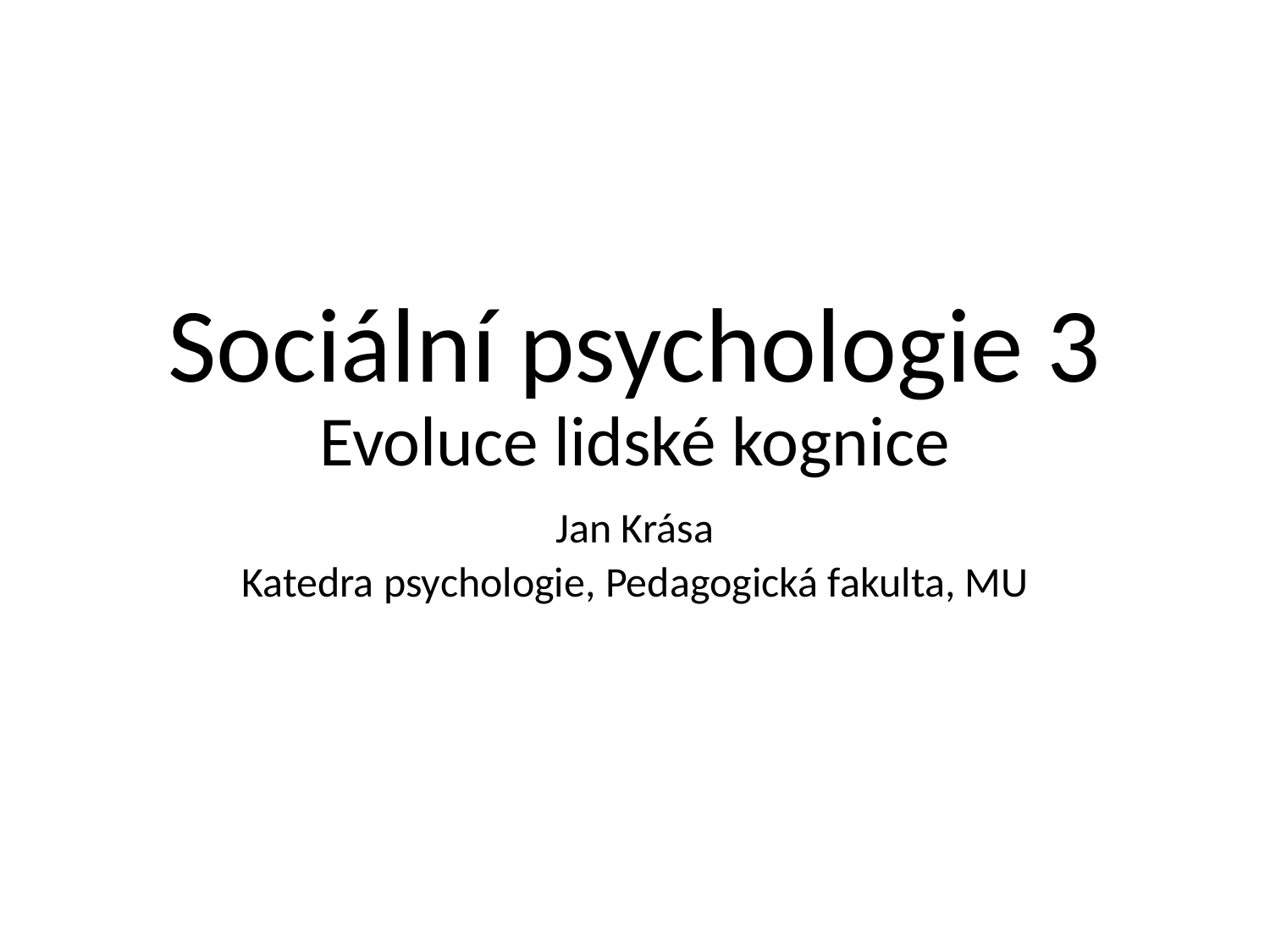

# Sociální psychologie 3 Evoluce lidské kognice
Jan Krása
Katedra psychologie, Pedagogická fakulta, MU